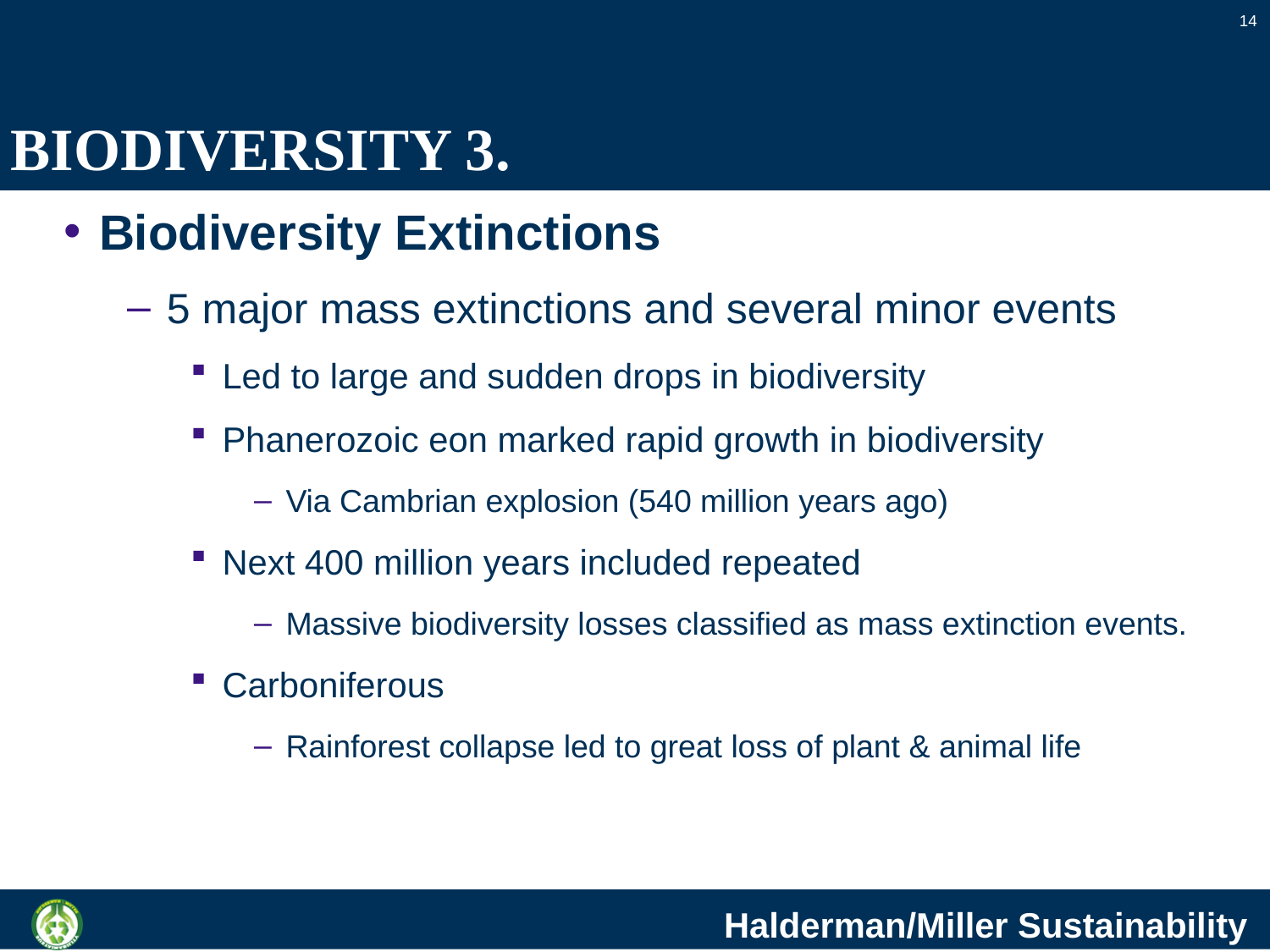

14
# BIODIVERSITY 3.
Biodiversity Extinctions
5 major mass extinctions and several minor events
Led to large and sudden drops in biodiversity
Phanerozoic eon marked rapid growth in biodiversity
Via Cambrian explosion (540 million years ago)
Next 400 million years included repeated
Massive biodiversity losses classified as mass extinction events.
Carboniferous
Rainforest collapse led to great loss of plant & animal life